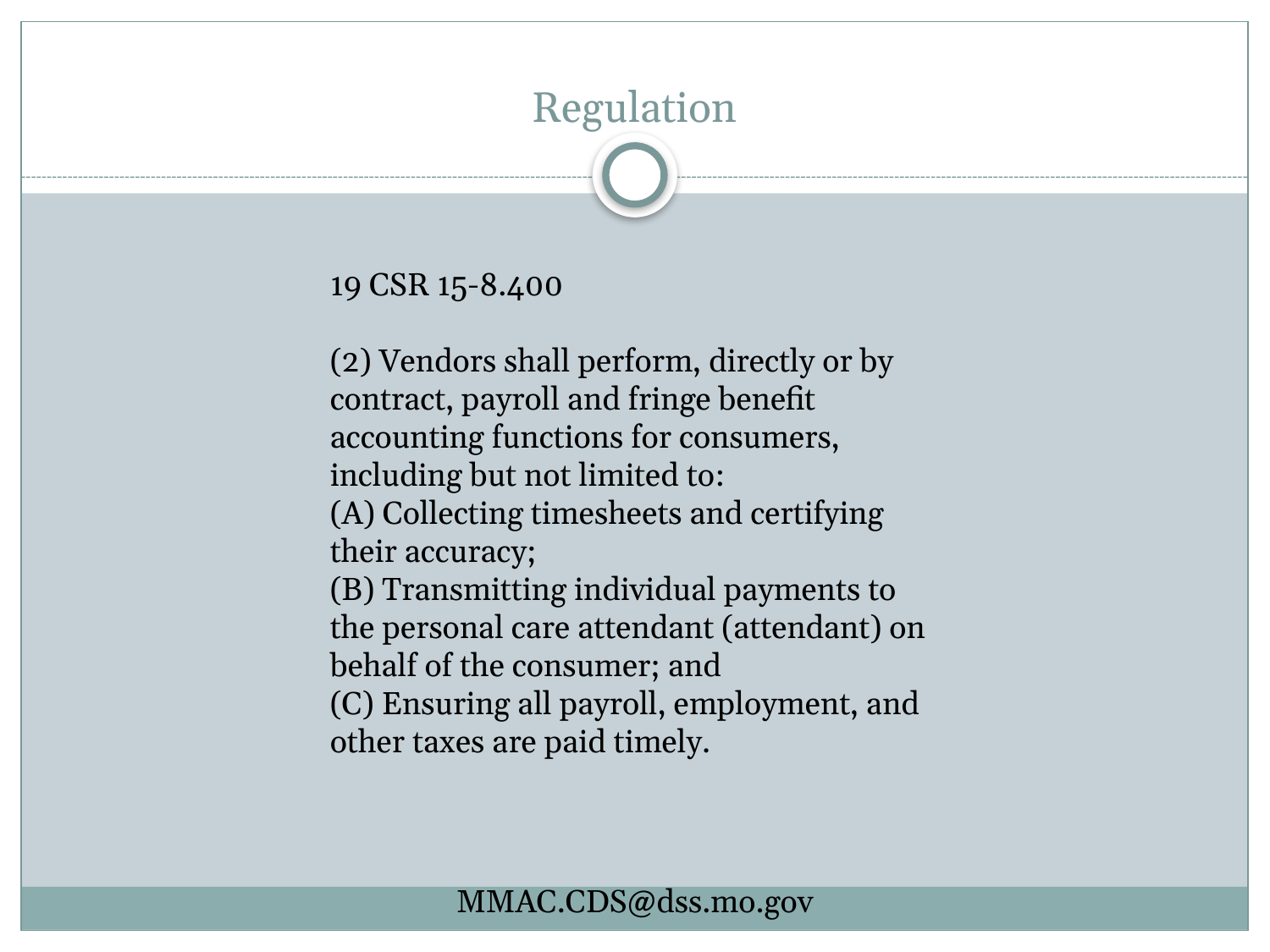

# Regulation
19 CSR 15-8.400

(2) Vendors shall perform, directly or by contract, payroll and fringe benefit accounting functions for consumers, including but not limited to:
(A) Collecting timesheets and certifying
their accuracy;
(B) Transmitting individual payments to
the personal care attendant (attendant) on
behalf of the consumer; and
(C) Ensuring all payroll, employment, and
other taxes are paid timely.
MMAC.CDS@dss.mo.gov